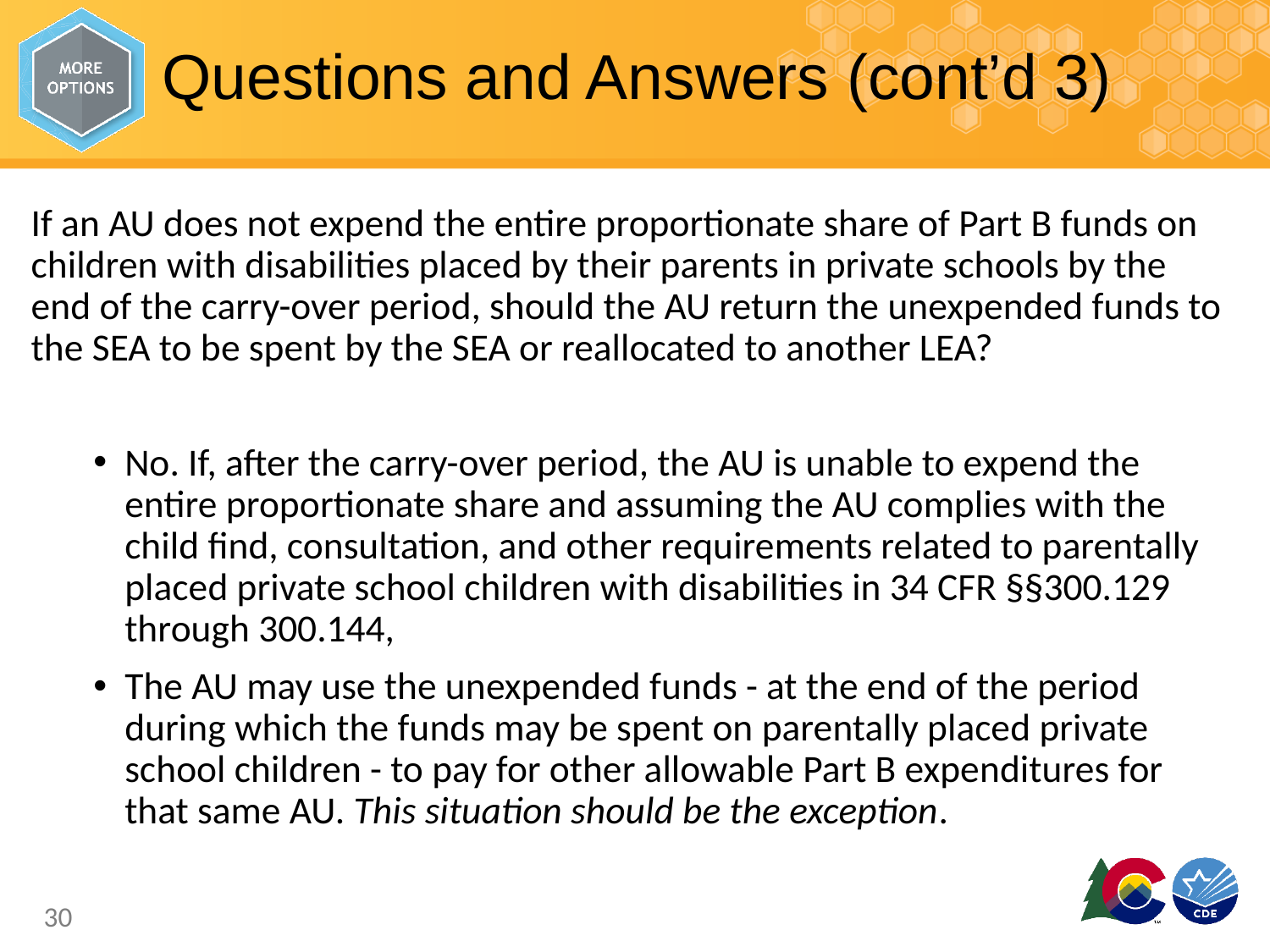

# Questions and Answers (cont’d 3)
If an AU does not expend the entire proportionate share of Part B funds on children with disabilities placed by their parents in private schools by the end of the carry-over period, should the AU return the unexpended funds to the SEA to be spent by the SEA or reallocated to another LEA?

No. If, after the carry-over period, the AU is unable to expend the entire proportionate share and assuming the AU complies with the child find, consultation, and other requirements related to parentally placed private school children with disabilities in 34 CFR §§300.129 through 300.144,
The AU may use the unexpended funds - at the end of the period during which the funds may be spent on parentally placed private school children - to pay for other allowable Part B expenditures for that same AU. This situation should be the exception.
30